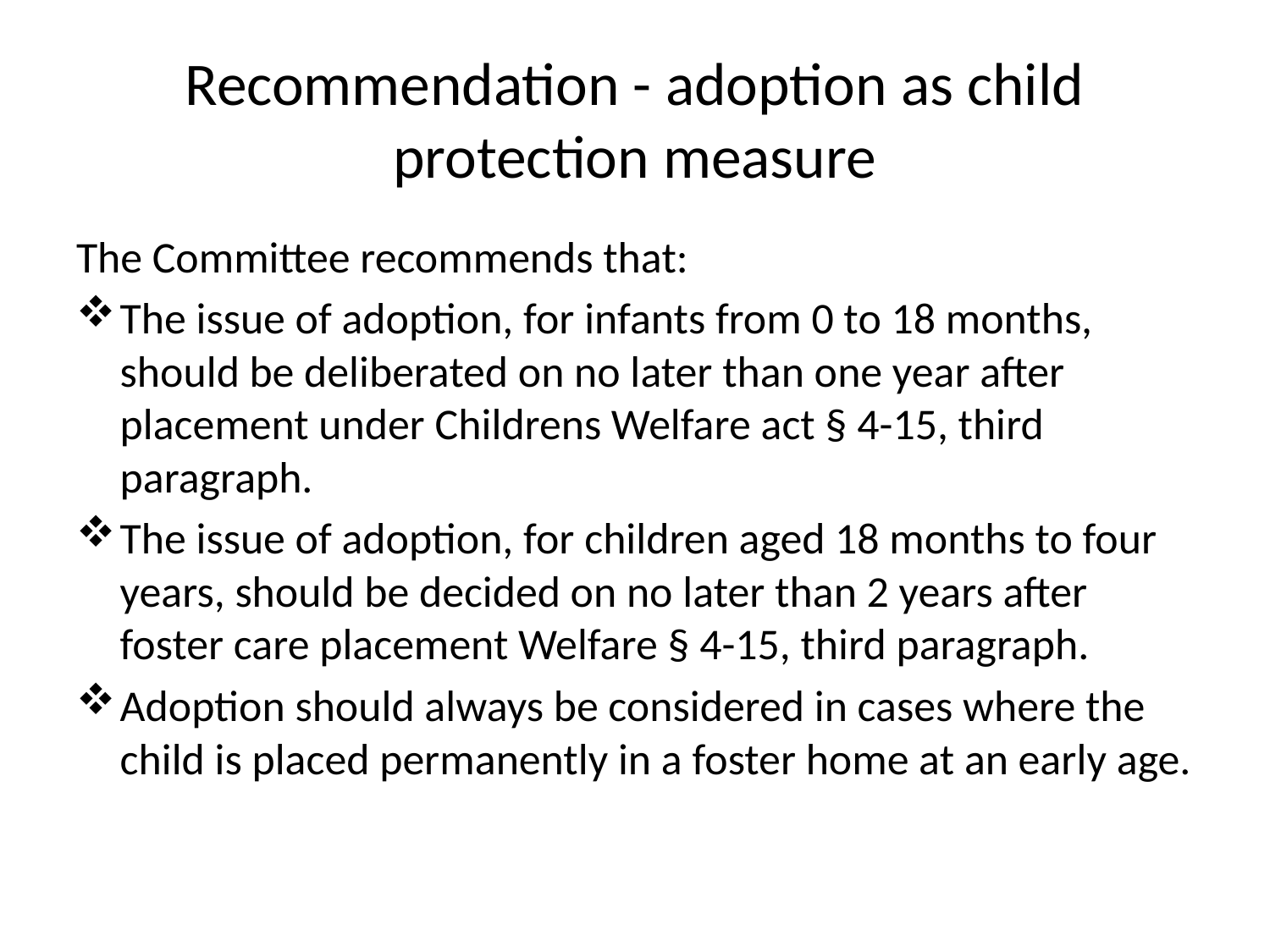

# Recommendation - adoption as child protection measure
The Committee recommends that:
The issue of adoption, for infants from 0 to 18 months, should be deliberated on no later than one year after placement under Childrens Welfare act § 4-15, third paragraph.
The issue of adoption, for children aged 18 months to four years, should be decided on no later than 2 years after foster care placement Welfare § 4-15, third paragraph.
Adoption should always be considered in cases where the child is placed permanently in a foster home at an early age.